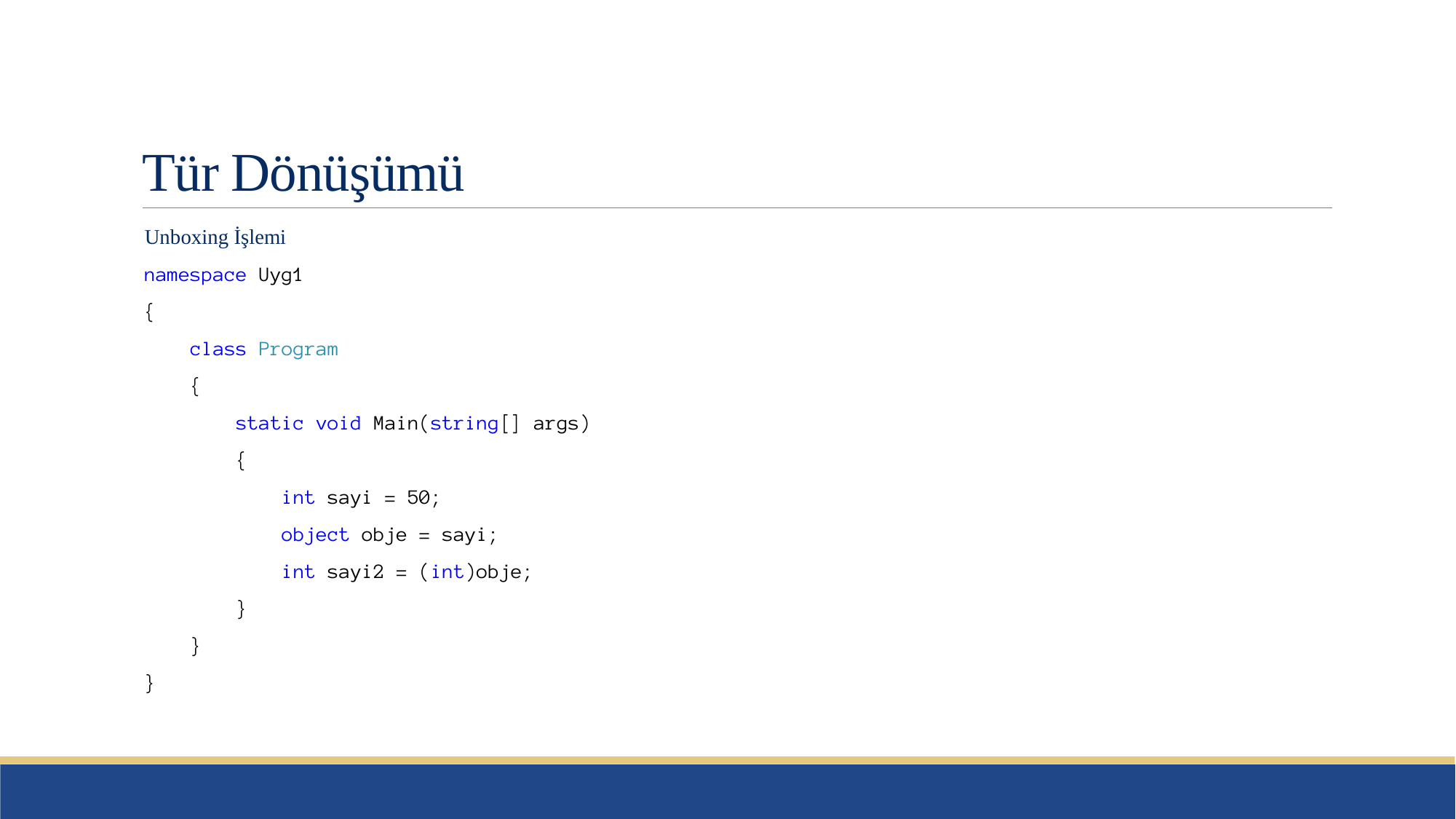

# Tür Dönüşümü
Unboxing İşlemi
namespace Uyg1
{
    class Program
    {
        static void Main(string[] args)
        {
            int sayi = 50;
            object obje = sayi;
            int sayi2 = (int)obje;
        }
    }
}